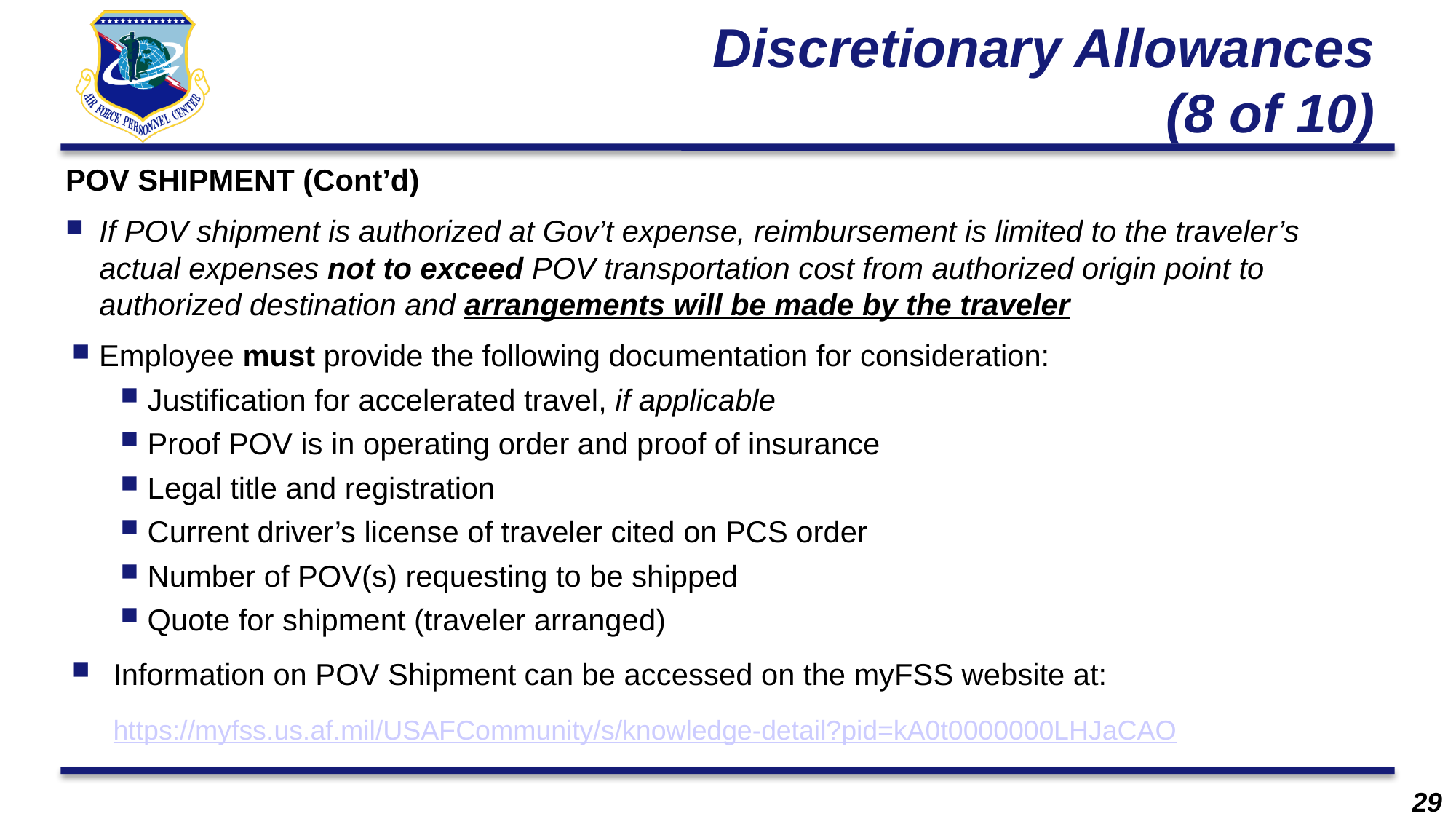

# Discretionary Allowances (8 of 10)
POV SHIPMENT (Cont’d)
If POV shipment is authorized at Gov’t expense, reimbursement is limited to the traveler’s actual expenses not to exceed POV transportation cost from authorized origin point to authorized destination and arrangements will be made by the traveler
Employee must provide the following documentation for consideration:
Justification for accelerated travel, if applicable
Proof POV is in operating order and proof of insurance
Legal title and registration
Current driver’s license of traveler cited on PCS order
Number of POV(s) requesting to be shipped
Quote for shipment (traveler arranged)
Information on POV Shipment can be accessed on the myFSS website at:
     https://myfss.us.af.mil/USAFCommunity/s/knowledge-detail?pid=kA0t0000000LHJaCAO

29